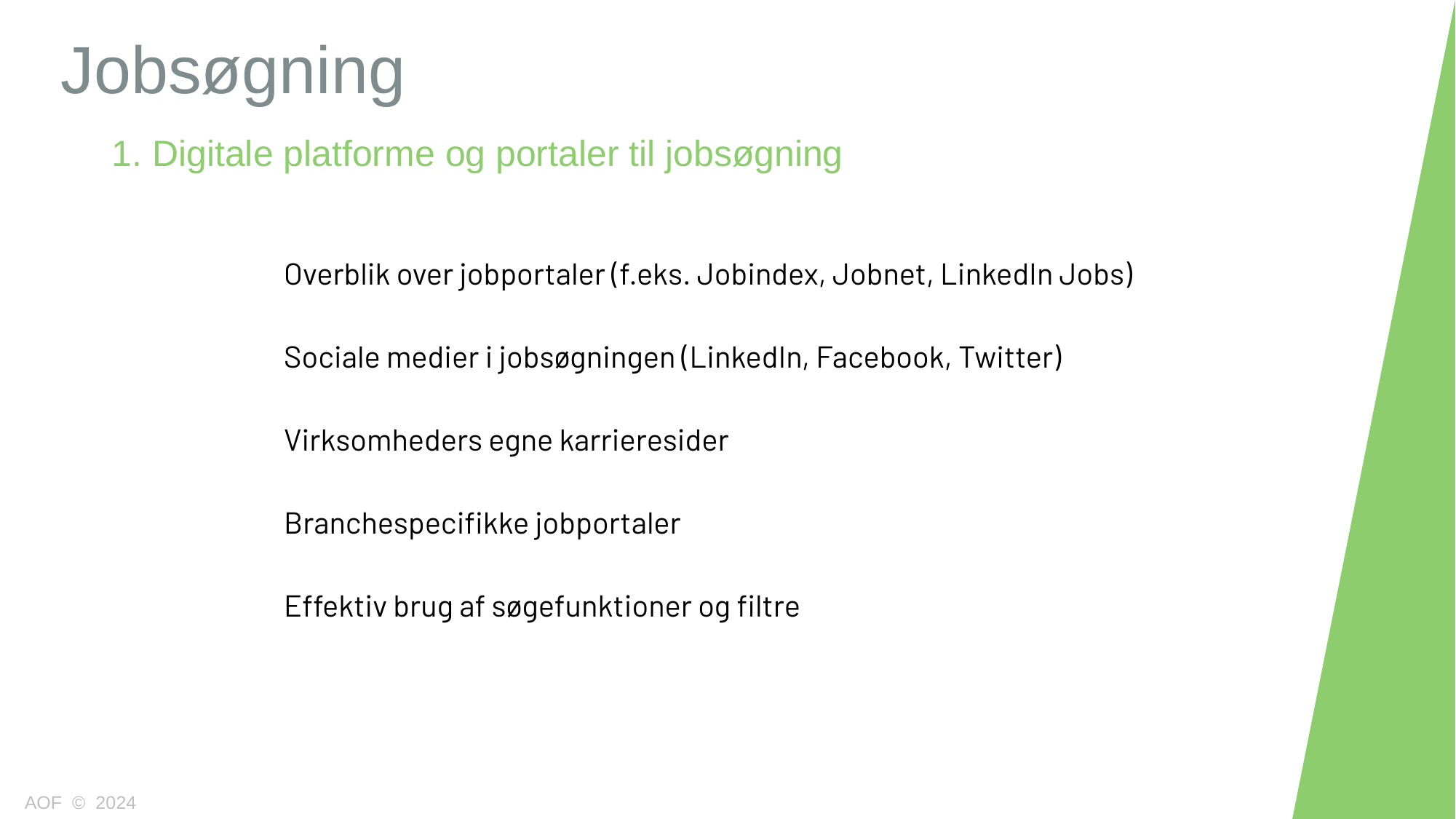

Jobsøgning
1. Digitale platforme og portaler til jobsøgning
Overblik over jobportaler (f.eks. Jobindex, Jobnet, LinkedIn Jobs)
Sociale medier i jobsøgningen (LinkedIn, Facebook, Twitter)
Virksomheders egne karrieresider
Branchespecifikke jobportaler
Effektiv brug af søgefunktioner og filtre
AOF  ©  2024